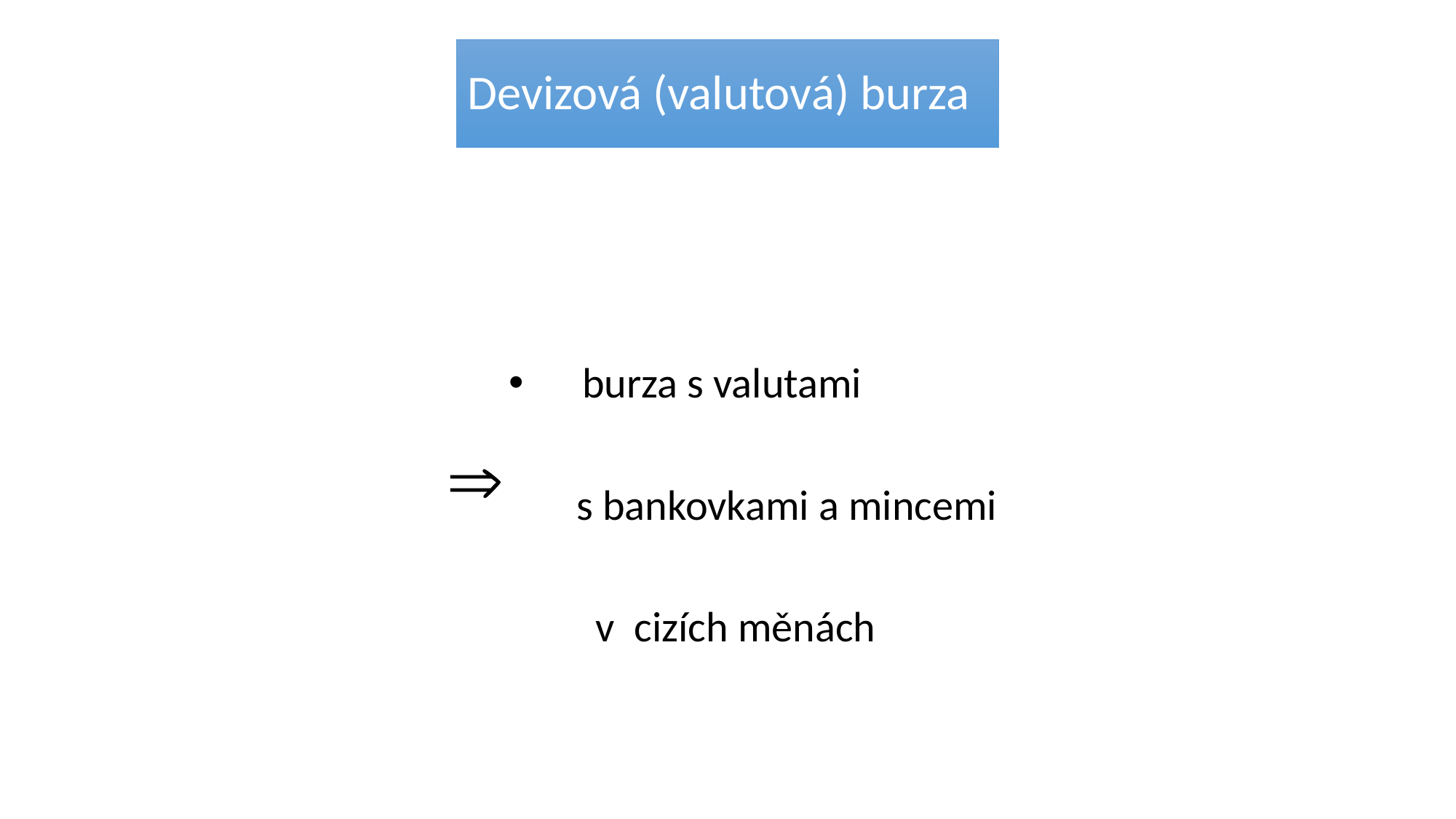

# Devizová (valutová) burza

burza s valutami

       s bankovkami a mincemi

         v  cizích měnách

⇒